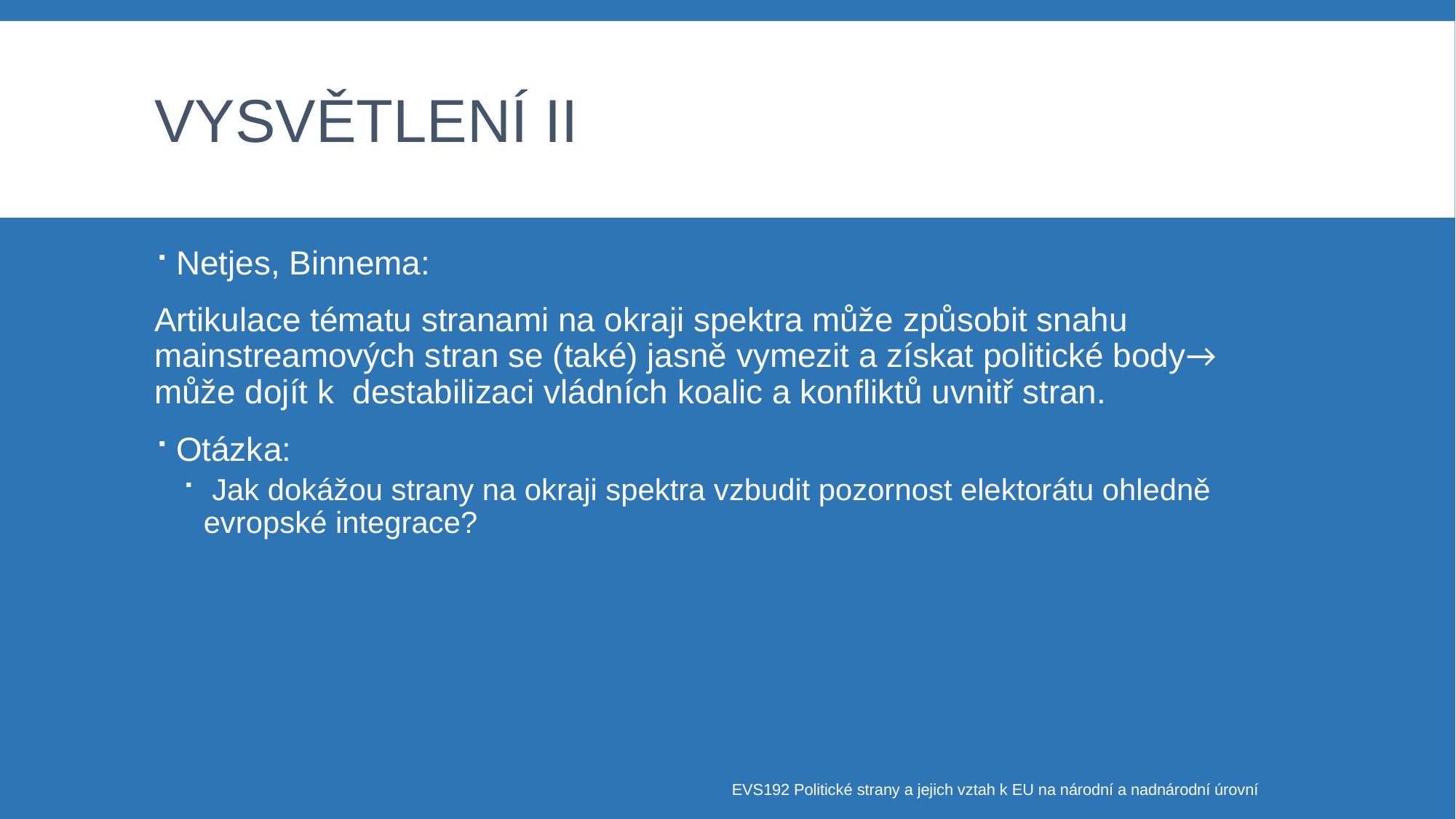

# vysvětlení II
Netjes, Binnema:
Artikulace tématu stranami na okraji spektra může způsobit snahu mainstreamových stran se (také) jasně vymezit a získat politické body→  může dojít k  destabilizaci vládních koalic a konfliktů uvnitř stran.
Otázka:
 Jak dokážou strany na okraji spektra vzbudit pozornost elektorátu ohledně evropské integrace?

EVS192 Politické strany a jejich vztah k EU na národní a nadnárodní úrovní